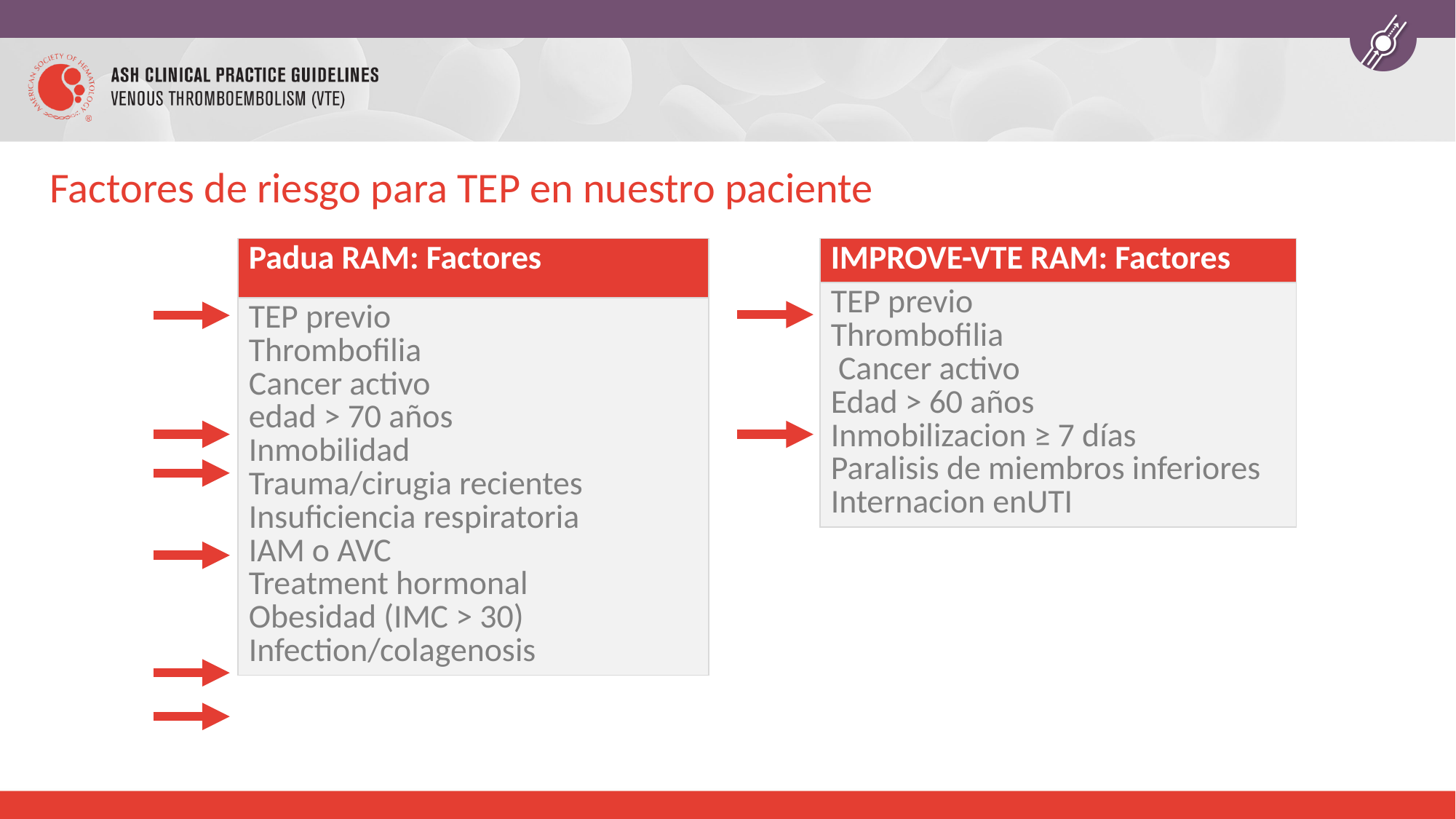

# Factores de riesgo para TEP en nuestro paciente
| Padua RAM: Factores |
| --- |
| TEP previo Thrombofilia Cancer activo edad > 70 años Inmobilidad Trauma/cirugia recientes Insuficiencia respiratoria IAM o AVC Treatment hormonal Obesidad (IMC > 30) Infection/colagenosis |
| IMPROVE-VTE RAM: Factores |
| --- |
| TEP previo Thrombofilia Cancer activo Edad > 60 años Inmobilizacion ≥ 7 días Paralisis de miembros inferiores Internacion enUTI |